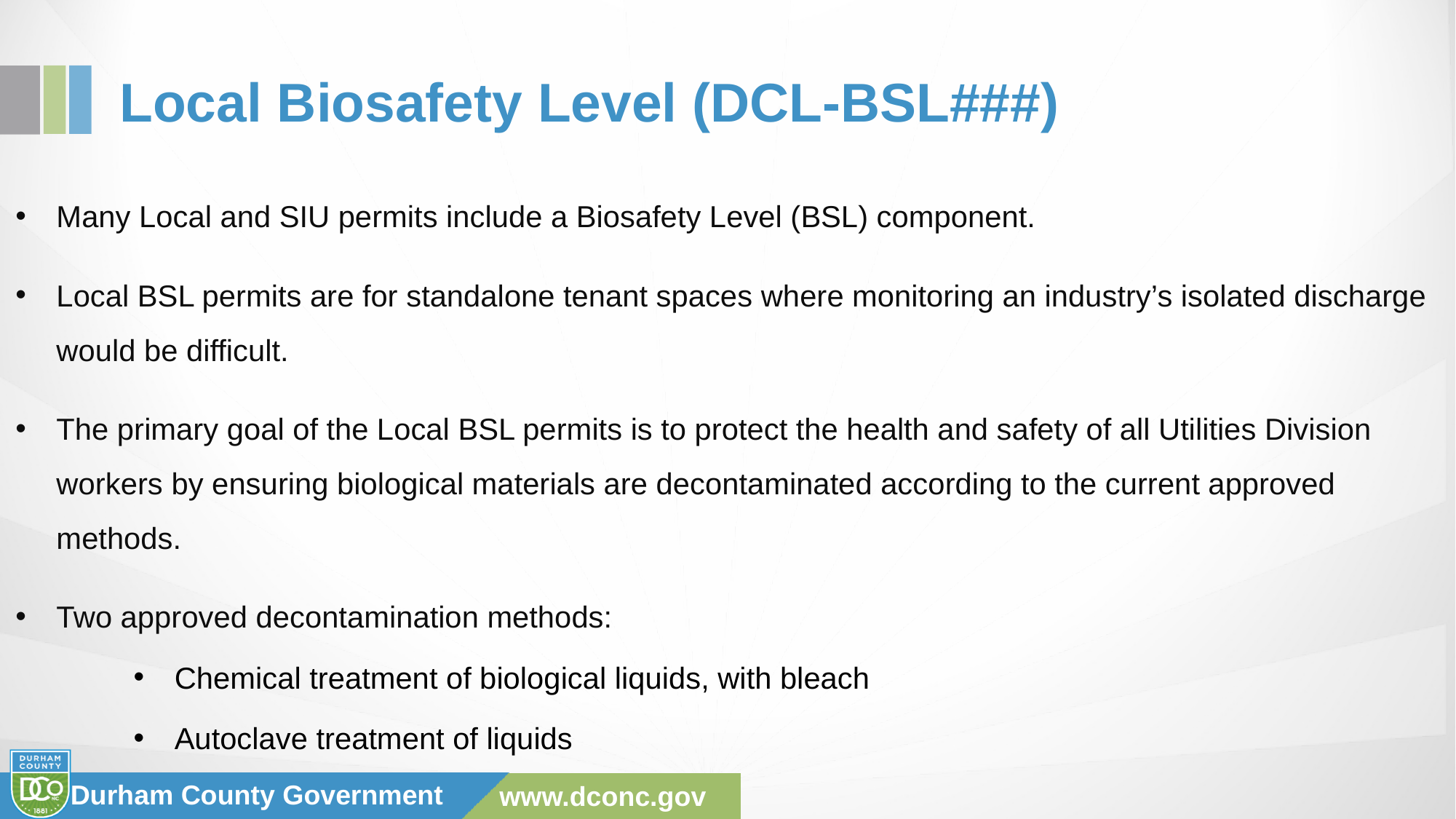

# Local Biosafety Level (DCL-BSL###)
Many Local and SIU permits include a Biosafety Level (BSL) component.
Local BSL permits are for standalone tenant spaces where monitoring an industry’s isolated discharge would be difficult.
The primary goal of the Local BSL permits is to protect the health and safety of all Utilities Division workers by ensuring biological materials are decontaminated according to the current approved methods.
Two approved decontamination methods:
Chemical treatment of biological liquids, with bleach
Autoclave treatment of liquids